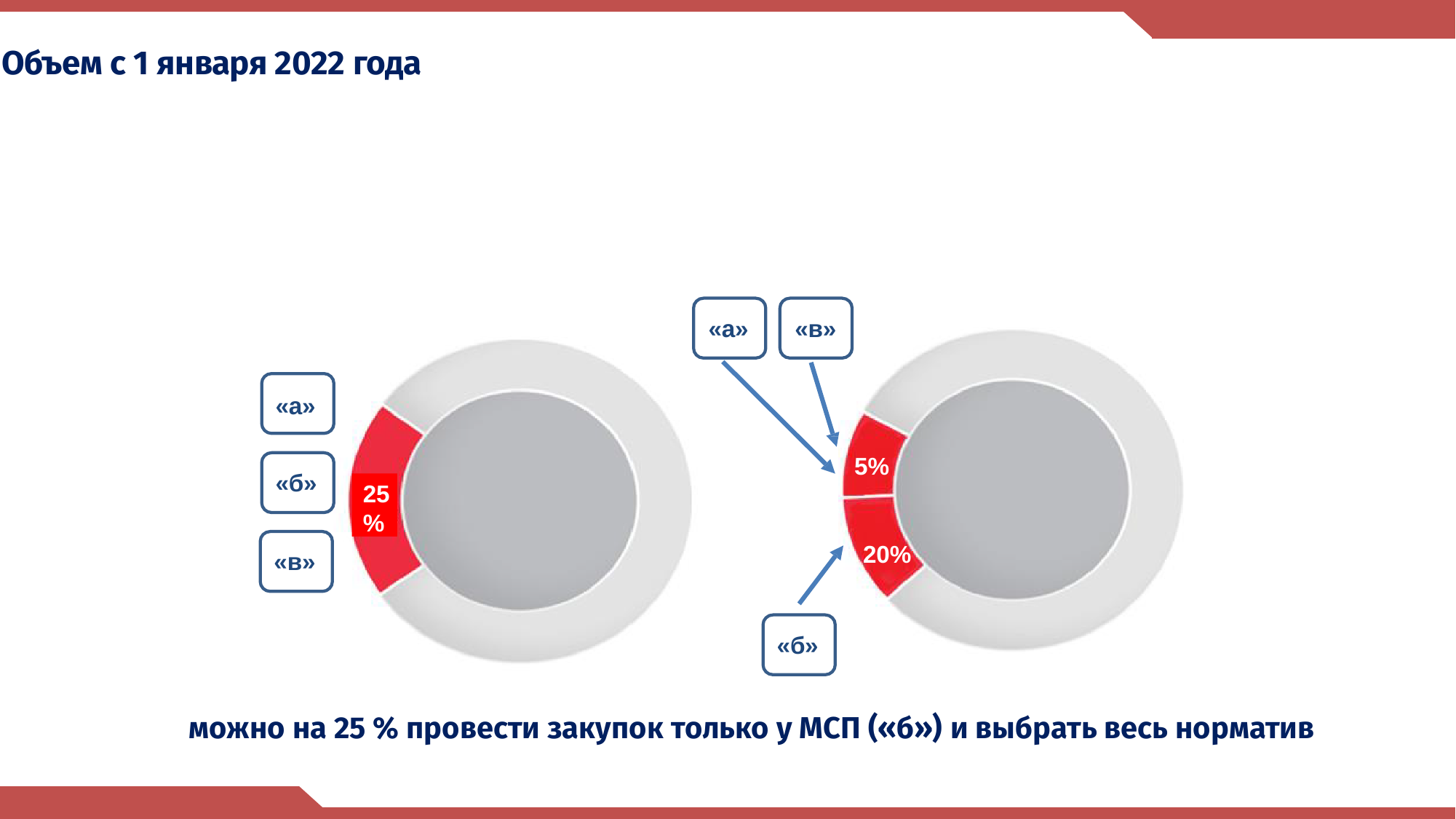

Объем с 1 января 2022 года

«а»	«в»

«а»

5%

«б»
25
%

20%

«в»

«б»
можно на 25 % провести закупок только у МСП («б») и выбрать весь норматив